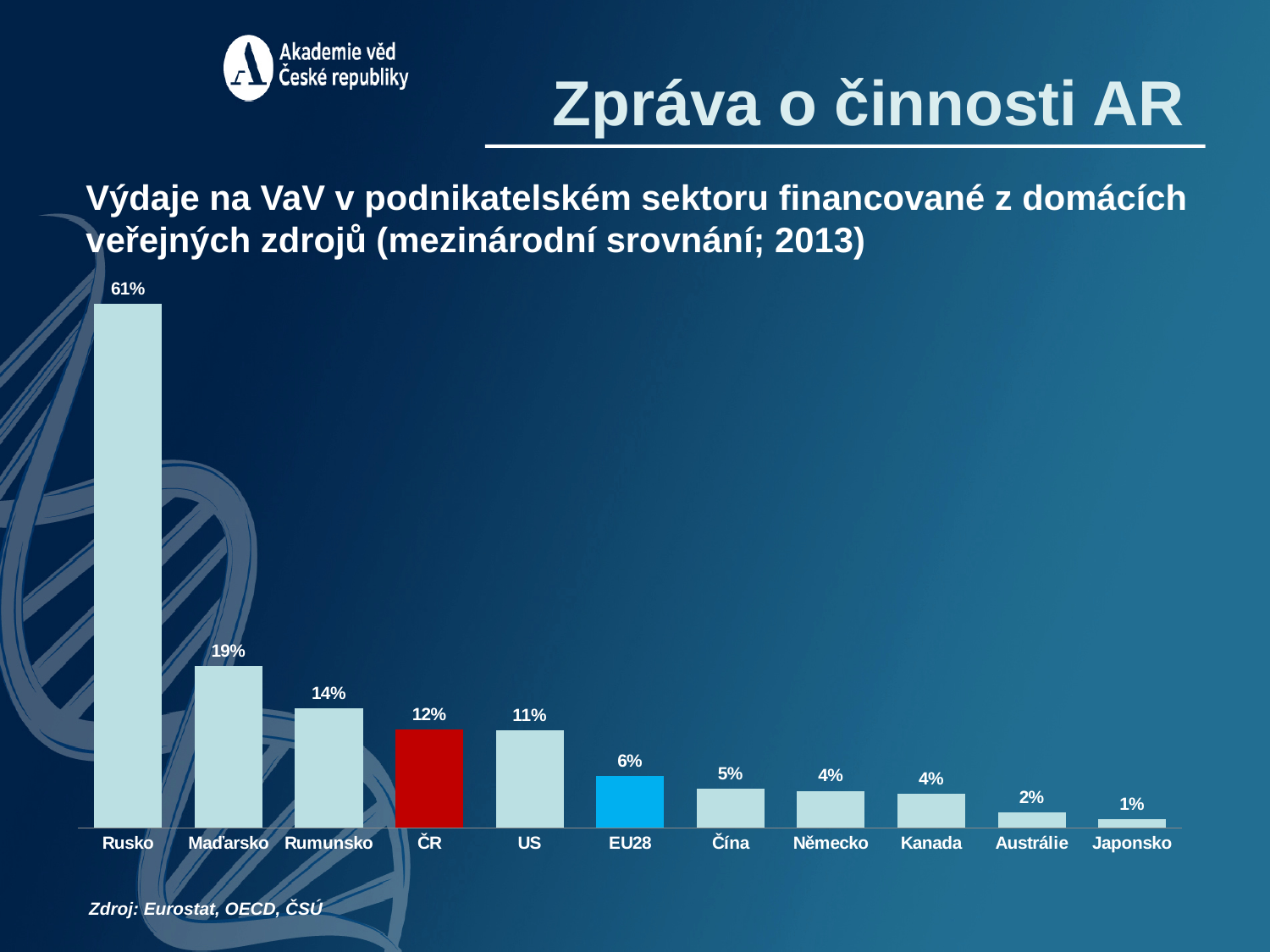

Zpráva o činnosti AR

Výdaje na VaV v podnikatelském sektoru financované z domácích veřejných zdrojů (mezinárodní srovnání; 2013)

### Chart

| Category | 2013 |
|---|---|
| Rusko | 0.6147737830504154 |
| Maďarsko | 0.19035555727450196 |
| Rumunsko | 0.14032769246962237 |
| ČR | 0.11582063744793895 |
| US | 0.11461951528280961 |
| EU28 | 0.06068737186660242 |
| Čína | 0.0463012634659414 |
| Německo | 0.04349690506376314 |
| Kanada | 0.0399742516897329 |
| Austrálie | 0.0186504232778242 |
| Japonsko | 0.0106027006871676 |
Zdroj: Eurostat, OECD, ČSÚ